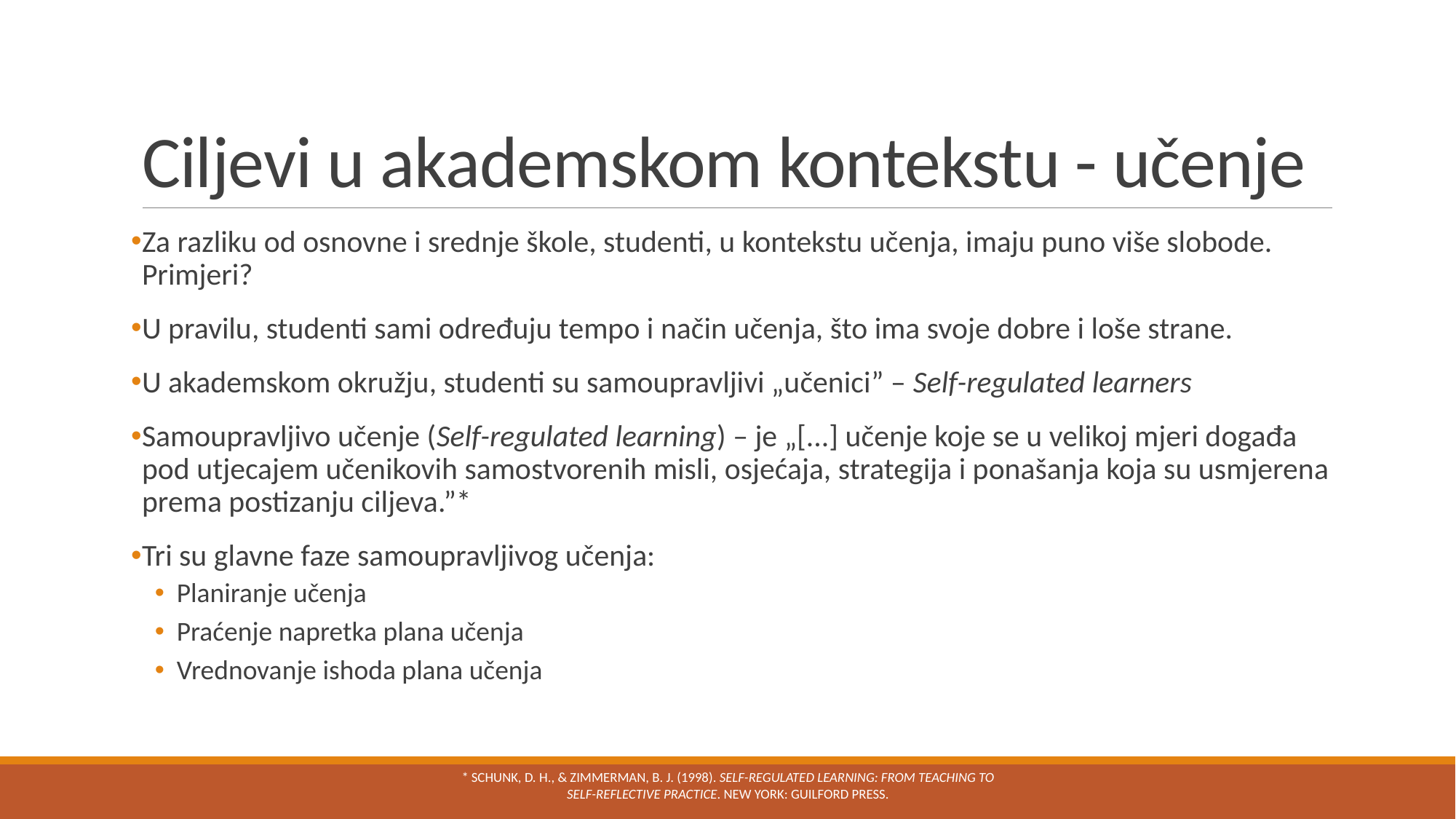

# Ciljevi u akademskom kontekstu - učenje
Za razliku od osnovne i srednje škole, studenti, u kontekstu učenja, imaju puno više slobode. Primjeri?
U pravilu, studenti sami određuju tempo i način učenja, što ima svoje dobre i loše strane.
U akademskom okružju, studenti su samoupravljivi „učenici” – Self-regulated learners
Samoupravljivo učenje (Self-regulated learning) – je „[...] učenje koje se u velikoj mjeri događa pod utjecajem učenikovih samostvorenih misli, osjećaja, strategija i ponašanja koja su usmjerena prema postizanju ciljeva.”*
Tri su glavne faze samoupravljivog učenja:
Planiranje učenja
Praćenje napretka plana učenja
Vrednovanje ishoda plana učenja

* Schunk, D. H., & Zimmerman, B. J. (1998). Self-Regulated Learning: From Teaching to Self-Reflective Practice. New York: Guilford Press.